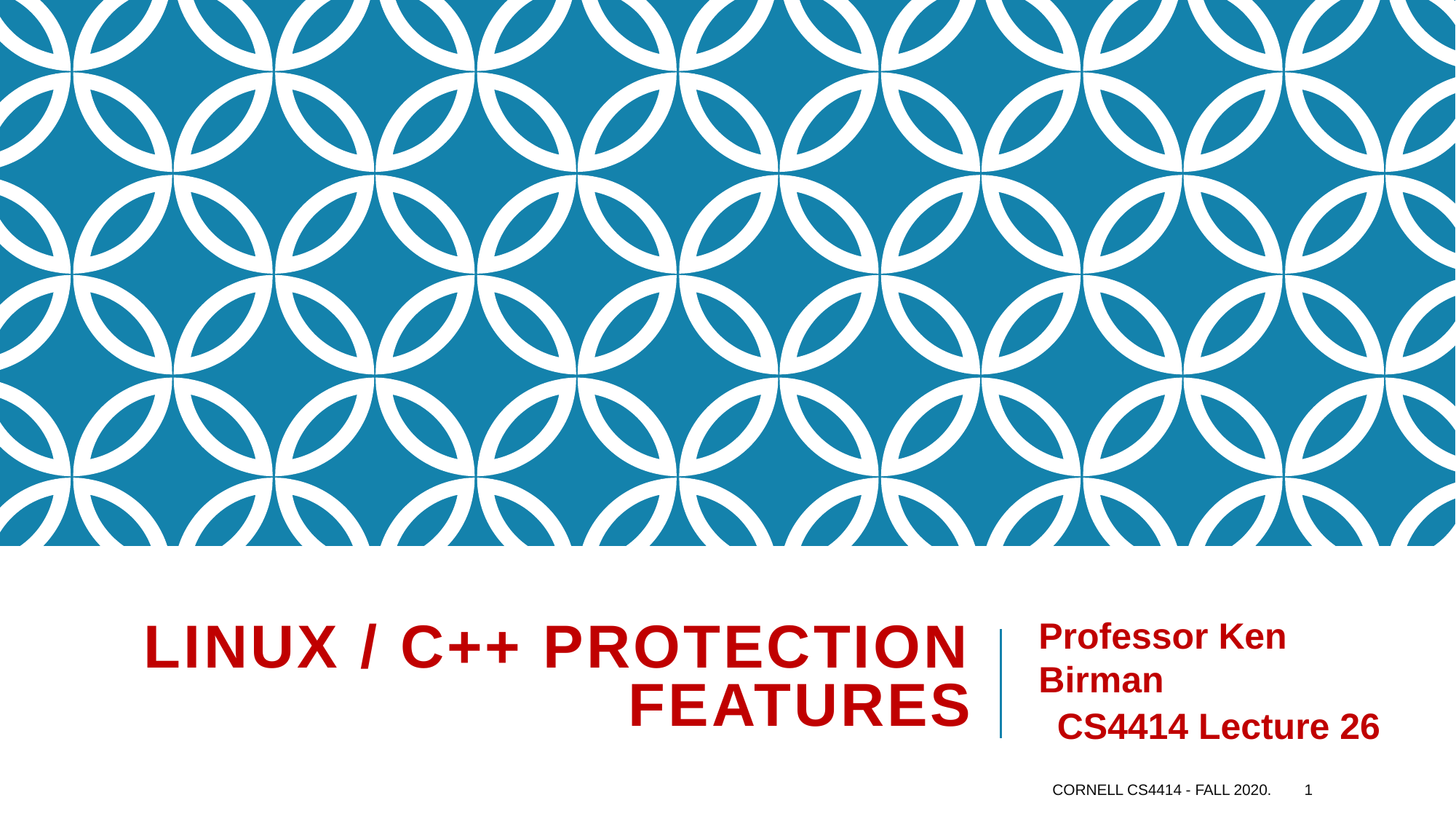

# Linux / C++ Protection Features
Professor Ken Birman
CS4414 Lecture 26
Cornell CS4414 - Fall 2020.
1